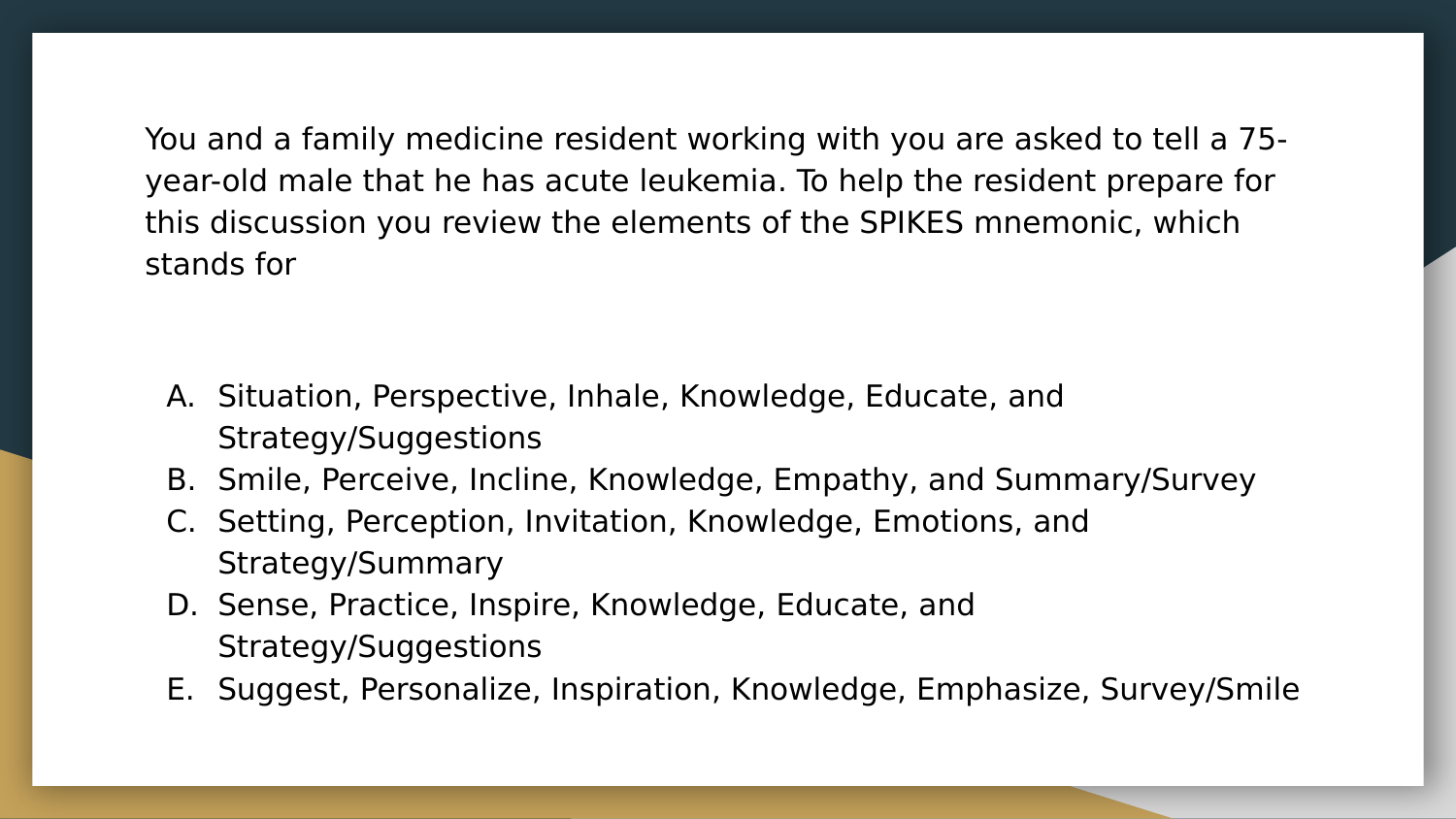

You and a family medicine resident working with you are asked to tell a 75-year-old male that he has acute leukemia. To help the resident prepare for this discussion you review the elements of the SPIKES mnemonic, which stands for

Situation, Perspective, Inhale, Knowledge, Educate, and Strategy/Suggestions
Smile, Perceive, Incline, Knowledge, Empathy, and Summary/Survey
Setting, Perception, Invitation, Knowledge, Emotions, and Strategy/Summary
Sense, Practice, Inspire, Knowledge, Educate, and Strategy/Suggestions
Suggest, Personalize, Inspiration, Knowledge, Emphasize, Survey/Smile